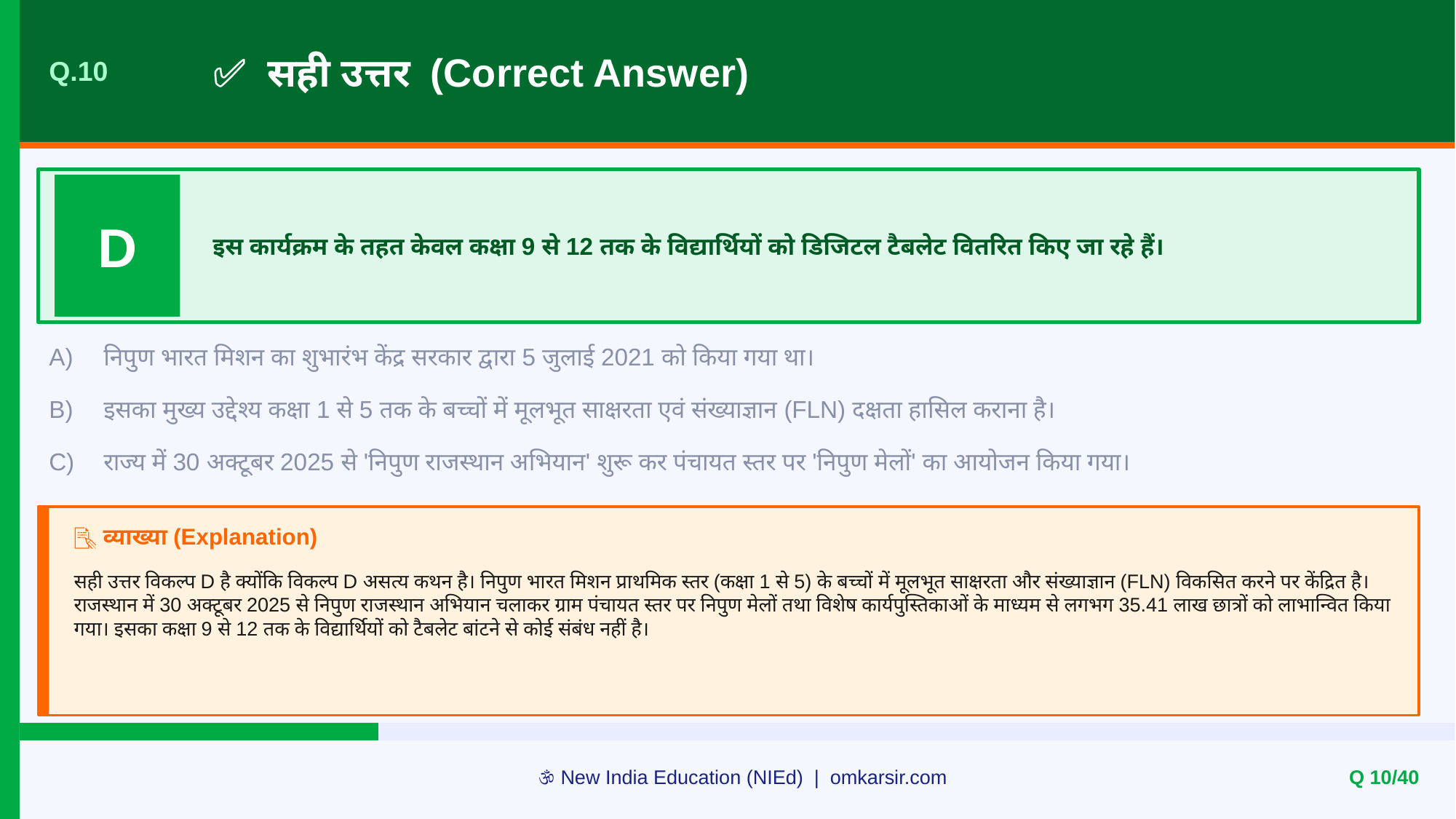

✅  सही उत्तर  (Correct Answer)
Q.10

D
इस कार्यक्रम के तहत केवल कक्षा 9 से 12 तक के विद्यार्थियों को डिजिटल टैबलेट वितरित किए जा रहे हैं।
A)
निपुण भारत मिशन का शुभारंभ केंद्र सरकार द्वारा 5 जुलाई 2021 को किया गया था।
B)
इसका मुख्य उद्देश्य कक्षा 1 से 5 तक के बच्चों में मूलभूत साक्षरता एवं संख्याज्ञान (FLN) दक्षता हासिल कराना है।
C)
राज्य में 30 अक्टूबर 2025 से 'निपुण राजस्थान अभियान' शुरू कर पंचायत स्तर पर 'निपुण मेलों' का आयोजन किया गया।

📝 व्याख्या (Explanation)
सही उत्तर विकल्प D है क्योंकि विकल्प D असत्य कथन है। निपुण भारत मिशन प्राथमिक स्तर (कक्षा 1 से 5) के बच्चों में मूलभूत साक्षरता और संख्याज्ञान (FLN) विकसित करने पर केंद्रित है। राजस्थान में 30 अक्टूबर 2025 से निपुण राजस्थान अभियान चलाकर ग्राम पंचायत स्तर पर निपुण मेलों तथा विशेष कार्यपुस्तिकाओं के माध्यम से लगभग 35.41 लाख छात्रों को लाभान्वित किया गया। इसका कक्षा 9 से 12 तक के विद्यार्थियों को टैबलेट बांटने से कोई संबंध नहीं है।

🕉️ New India Education (NIEd)  |  omkarsir.com
Q 10/40